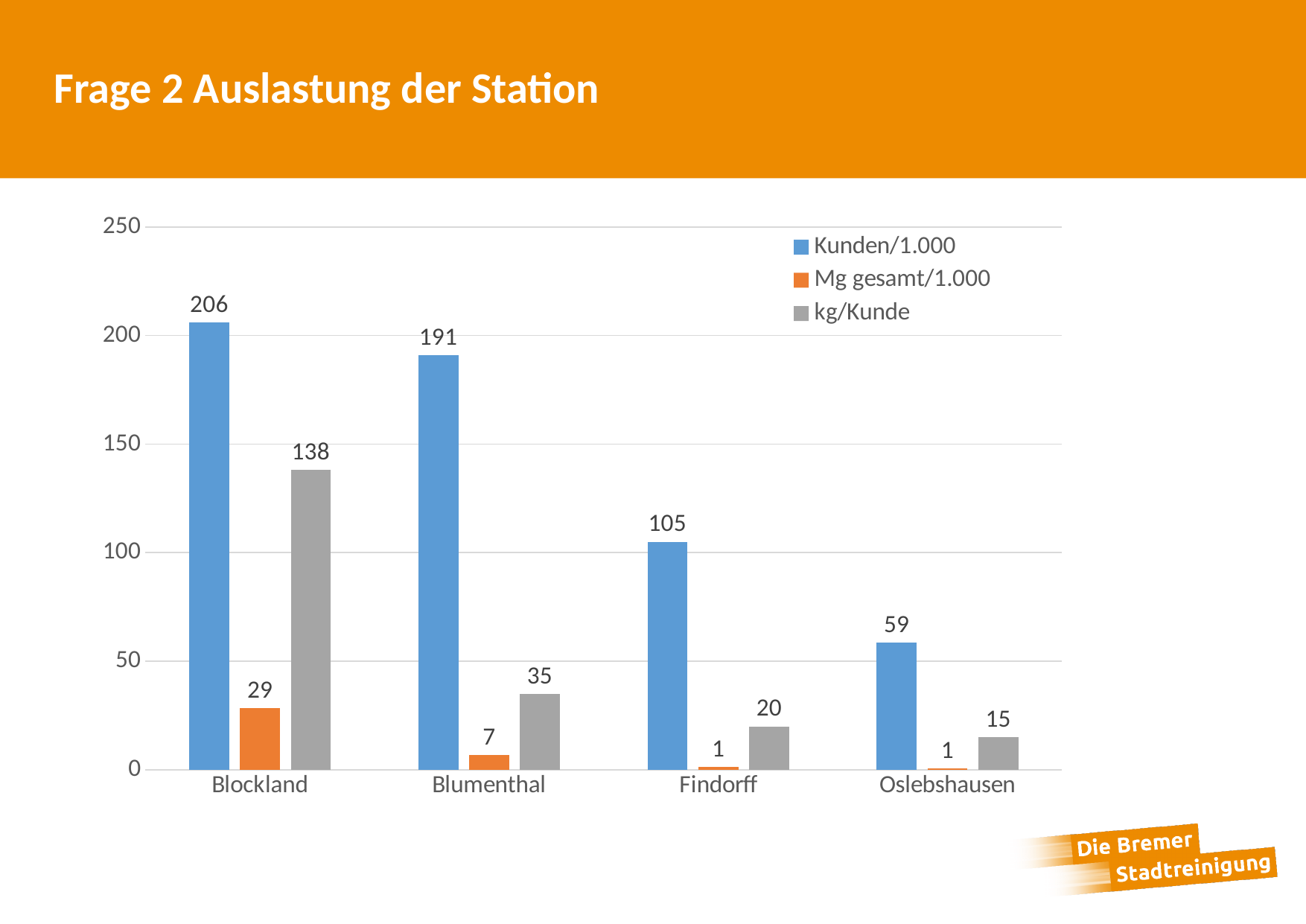

# Frage 2 Auslastung der Station

### Chart

| Category | Kunden/1.000 | Mg gesamt/1.000 | kg/Kunde |
|---|---|---|---|
| Blockland | 206.0 | 28.5 | 138.0 |
| Blumenthal | 191.0 | 6.8 | 35.0 |
| Findorff | 105.0 | 1.4 | 20.0 |
| Oslebshausen | 58.5 | 0.73 | 15.0 |